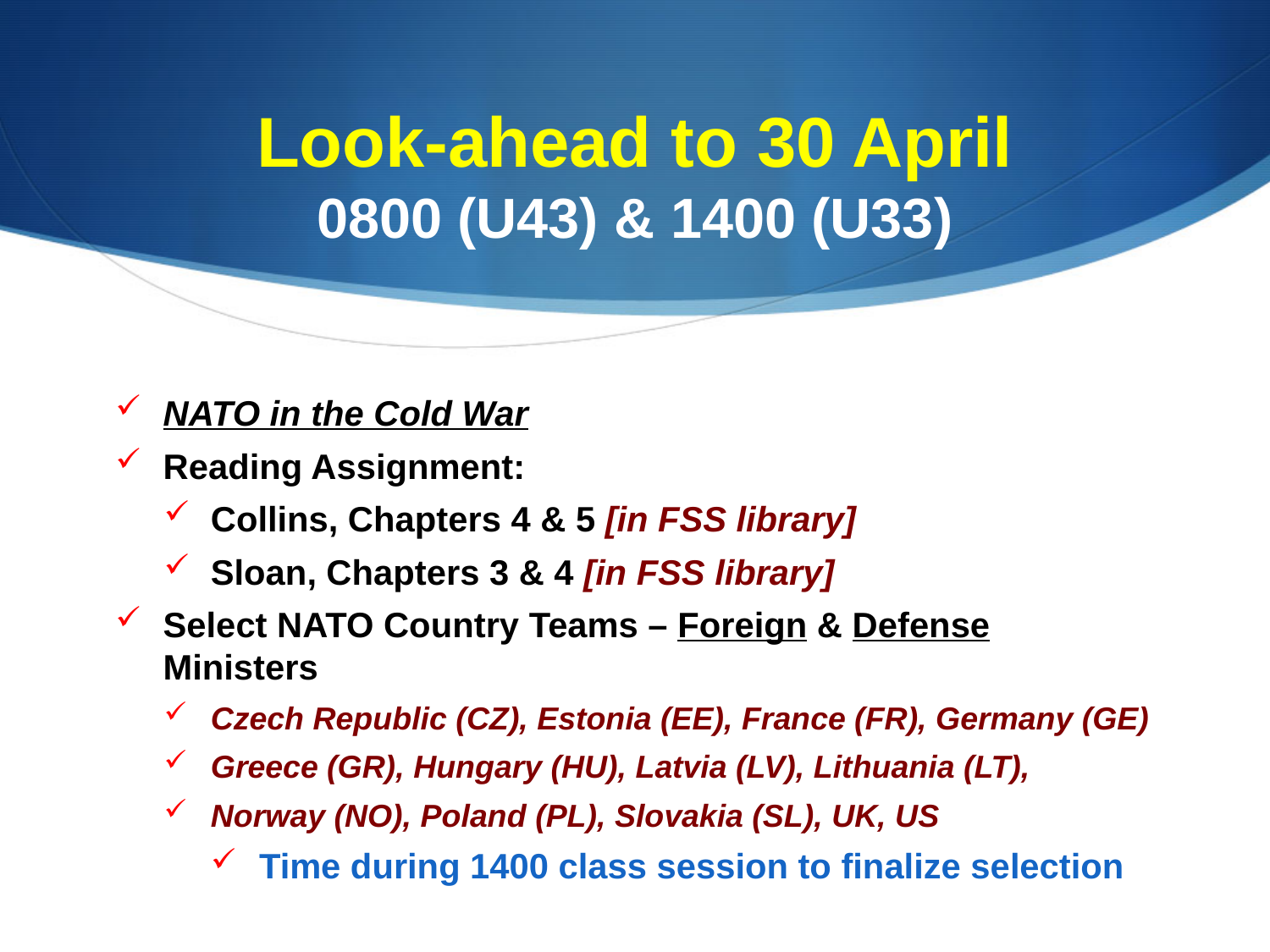

# Look-ahead to 30 April 0800 (U43) & 1400 (U33)
NATO in the Cold War
Reading Assignment:
Collins, Chapters 4 & 5 [in FSS library]
Sloan, Chapters 3 & 4 [in FSS library]
Select NATO Country Teams – Foreign & Defense Ministers
Czech Republic (CZ), Estonia (EE), France (FR), Germany (GE)
Greece (GR), Hungary (HU), Latvia (LV), Lithuania (LT),
Norway (NO), Poland (PL), Slovakia (SL), UK, US
Time during 1400 class session to finalize selection